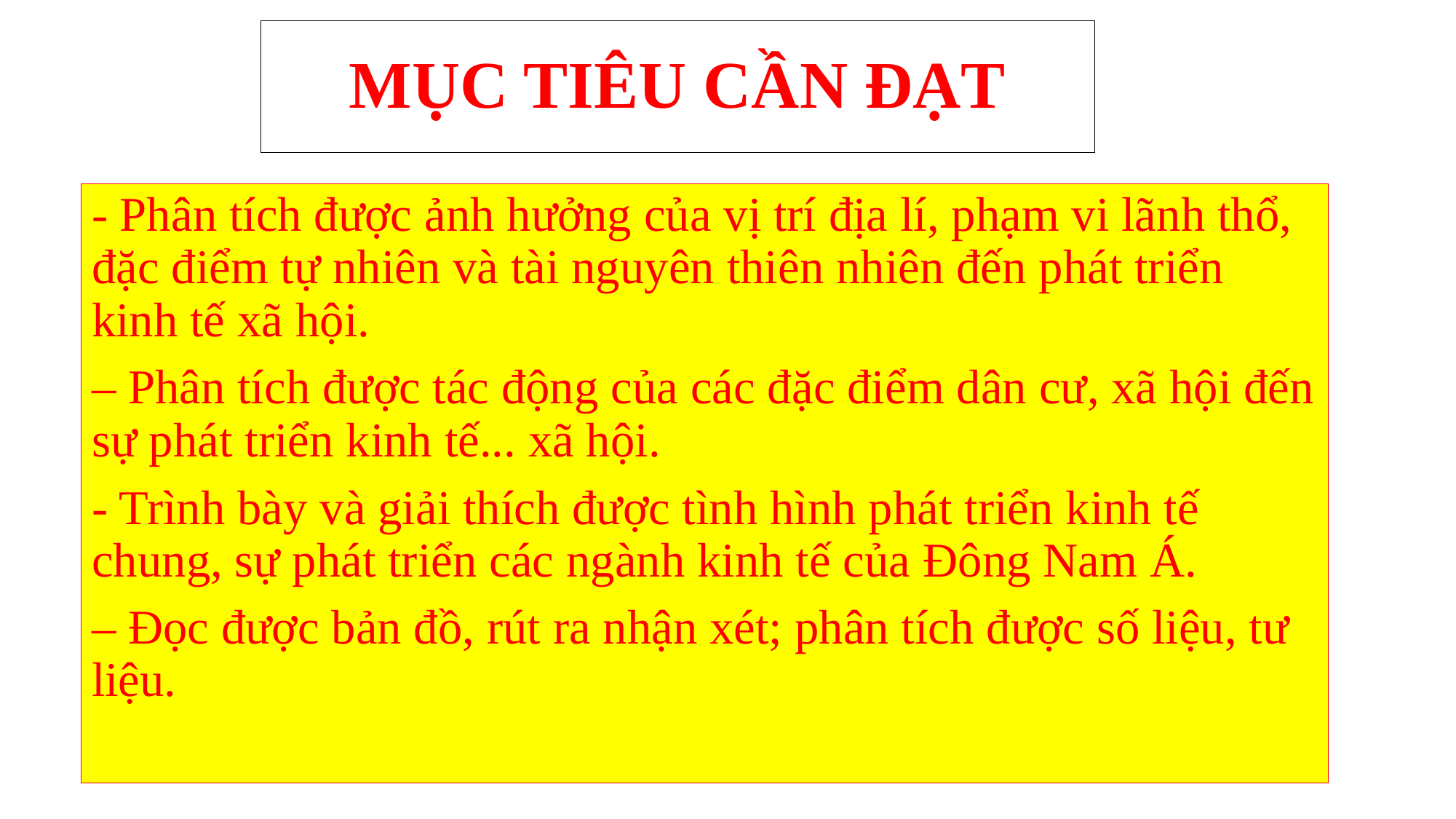

# MỤC TIÊU CẦN ĐẠT
- Phân tích được ảnh hưởng của vị trí địa lí, phạm vi lãnh thổ, đặc điểm tự nhiên và tài nguyên thiên nhiên đến phát triển kinh tế xã hội.
– Phân tích được tác động của các đặc điểm dân cư, xã hội đến sự phát triển kinh tế... xã hội.
- Trình bày và giải thích được tình hình phát triển kinh tế chung, sự phát triển các ngành kinh tế của Đông Nam Á.
– Đọc được bản đồ, rút ra nhận xét; phân tích được số liệu, tư liệu.